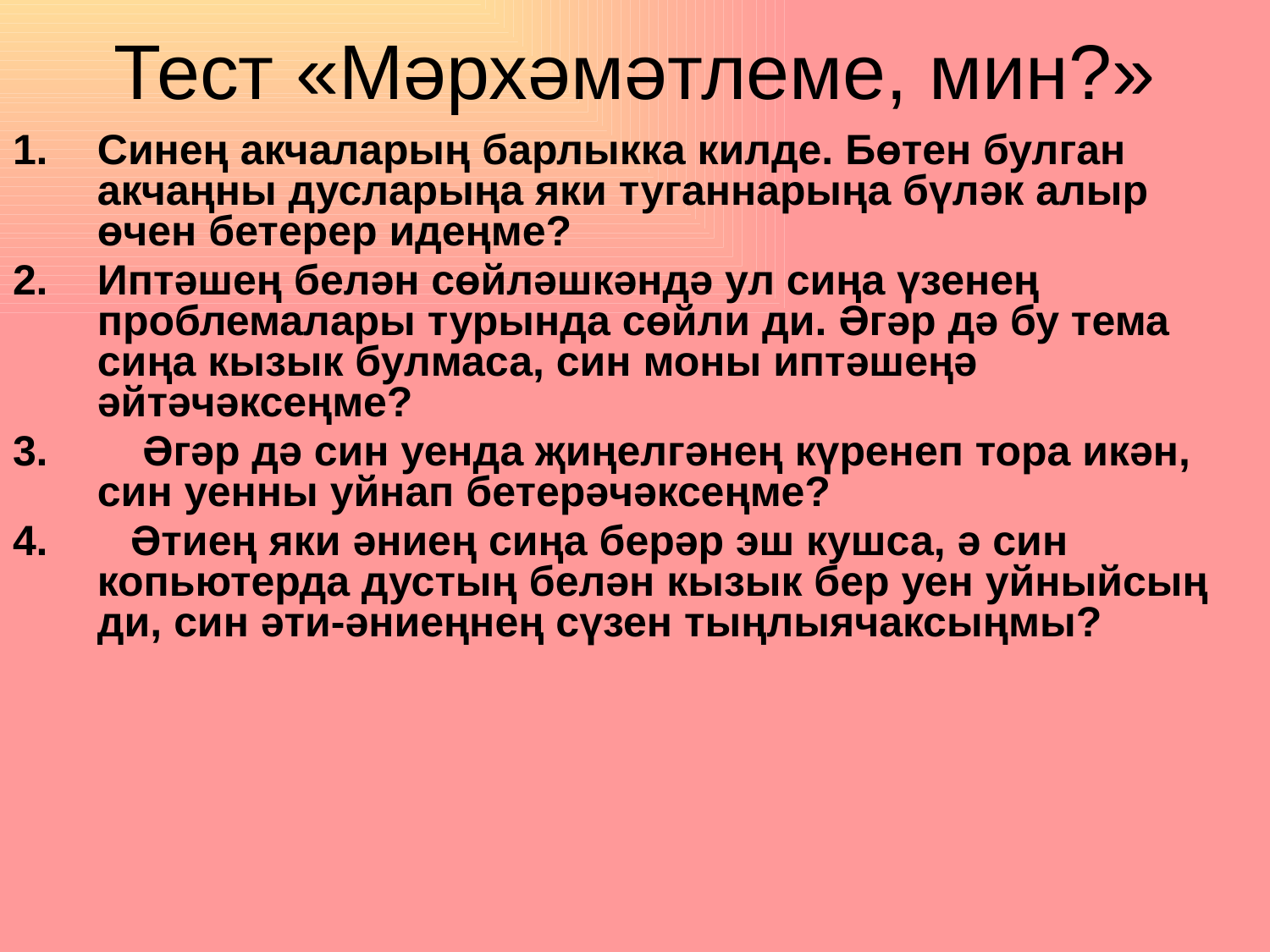

# Тест «Мәрхәмәтлеме, мин?»
Синең акчаларың барлыкка килде. Бөтен булган акчаңны дусларыңа яки туганнарыңа бүләк алыр өчен бетерер идеңме?
Иптәшең белән сөйләшкәндә ул сиңа үзенең проблемалары турында сөйли ди. Әгәр дә бу тема сиңа кызык булмаса, син моны иптәшеңә әйтәчәксеңме?
3.        Әгәр дә син уенда җиңелгәнең күренеп тора икән, син уенны уйнап бетерәчәксеңме?
4.       Әтиең яки әниең сиңа берәр эш кушса, ә син копьютерда дустың белән кызык бер уен уйныйсың ди, син әти-әниеңнең сүзен тыңлыячаксыңмы?